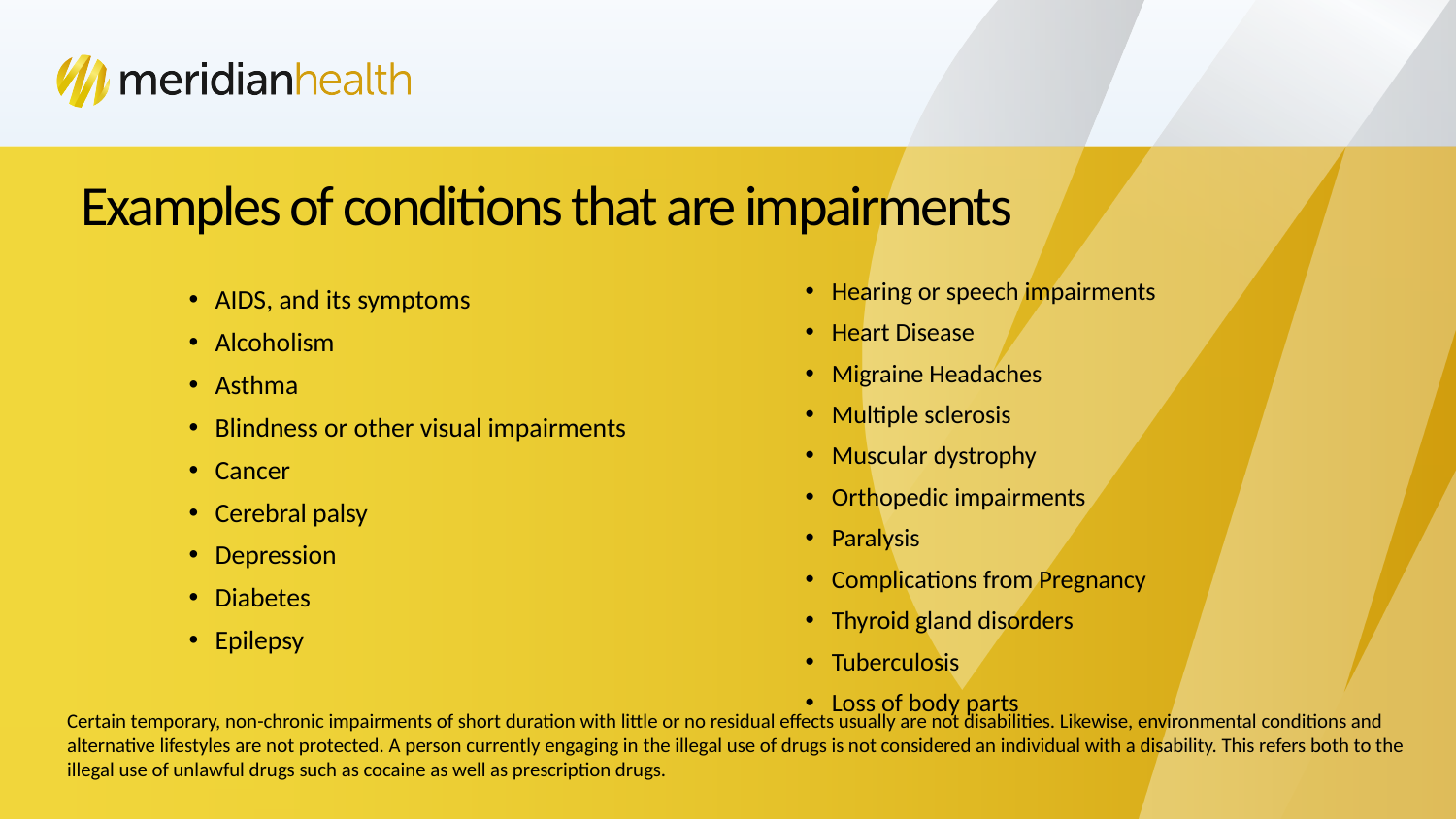

# Examples of conditions that are impairments

Hearing or speech impairments
Heart Disease
Migraine Headaches
Multiple sclerosis
Muscular dystrophy
Orthopedic impairments
Paralysis
Complications from Pregnancy
Thyroid gland disorders
Tuberculosis
Loss of body parts

AIDS, and its symptoms
Alcoholism
Asthma
Blindness or other visual impairments
Cancer
Cerebral palsy
Depression
Diabetes
Epilepsy

Certain temporary, non-chronic impairments of short duration with little or no residual effects usually are not disabilities. Likewise, environmental conditions and alternative lifestyles are not protected. A person currently engaging in the illegal use of drugs is not considered an individual with a disability. This refers both to the illegal use of unlawful drugs such as cocaine as well as prescription drugs.